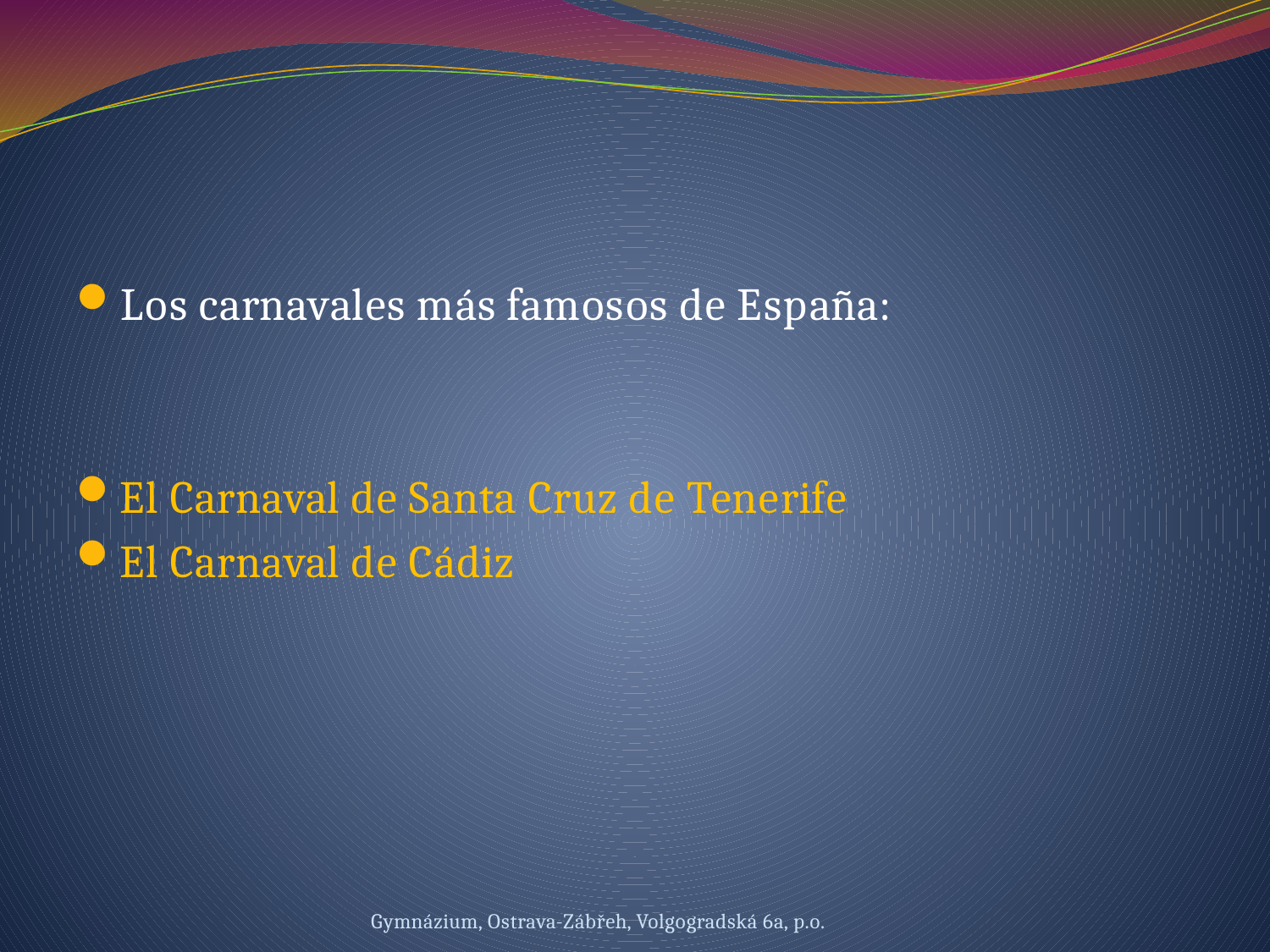

#
Los carnavales más famosos de España:

El Carnaval de Santa Cruz de Tenerife
El Carnaval de Cádiz
Gymnázium, Ostrava-Zábřeh, Volgogradská 6a, p.o.